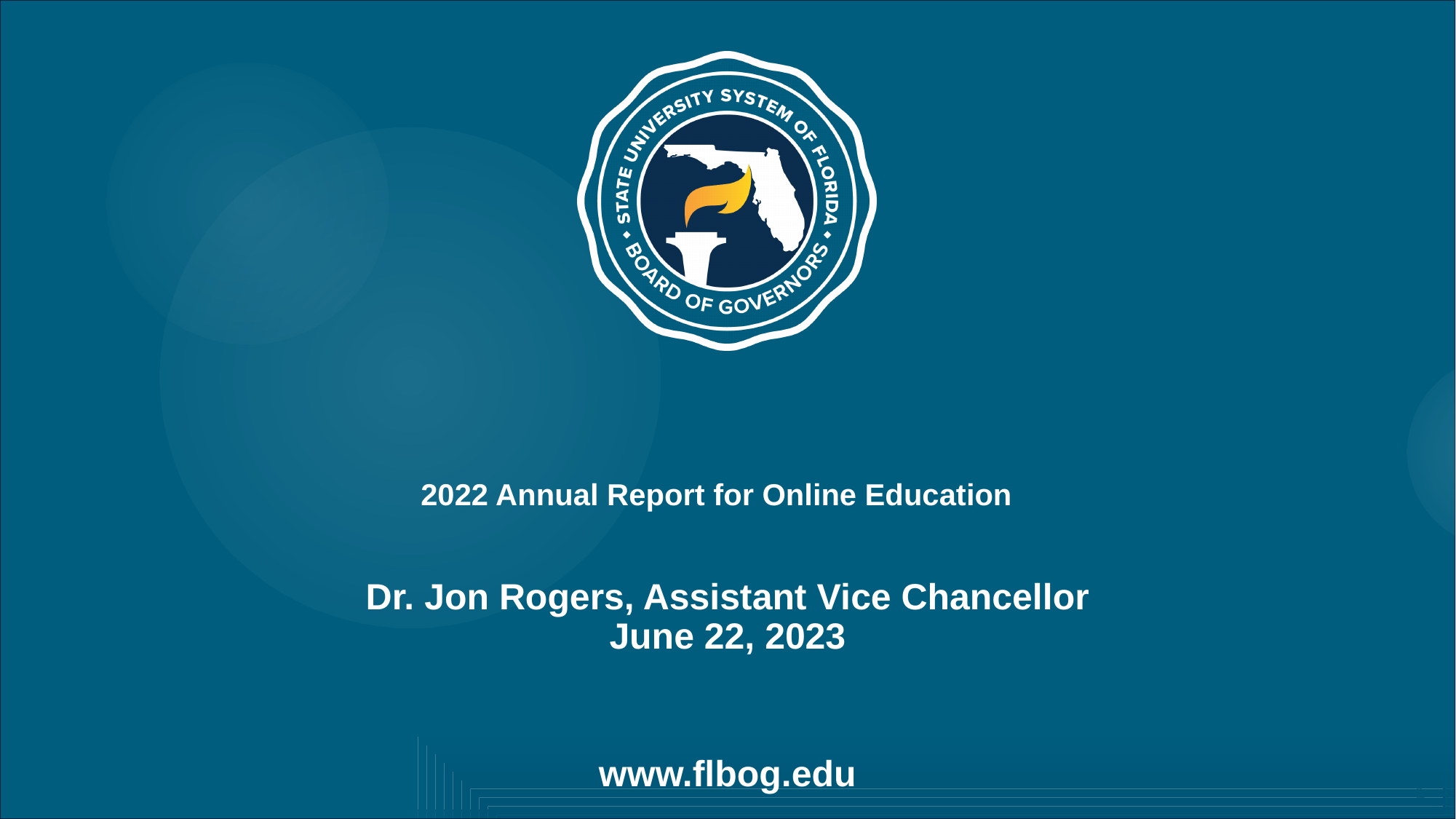

# 2022 Annual Report for Online Education
Dr. Jon Rogers, Assistant Vice Chancellor
June 22, 2023
www.flbog.edu